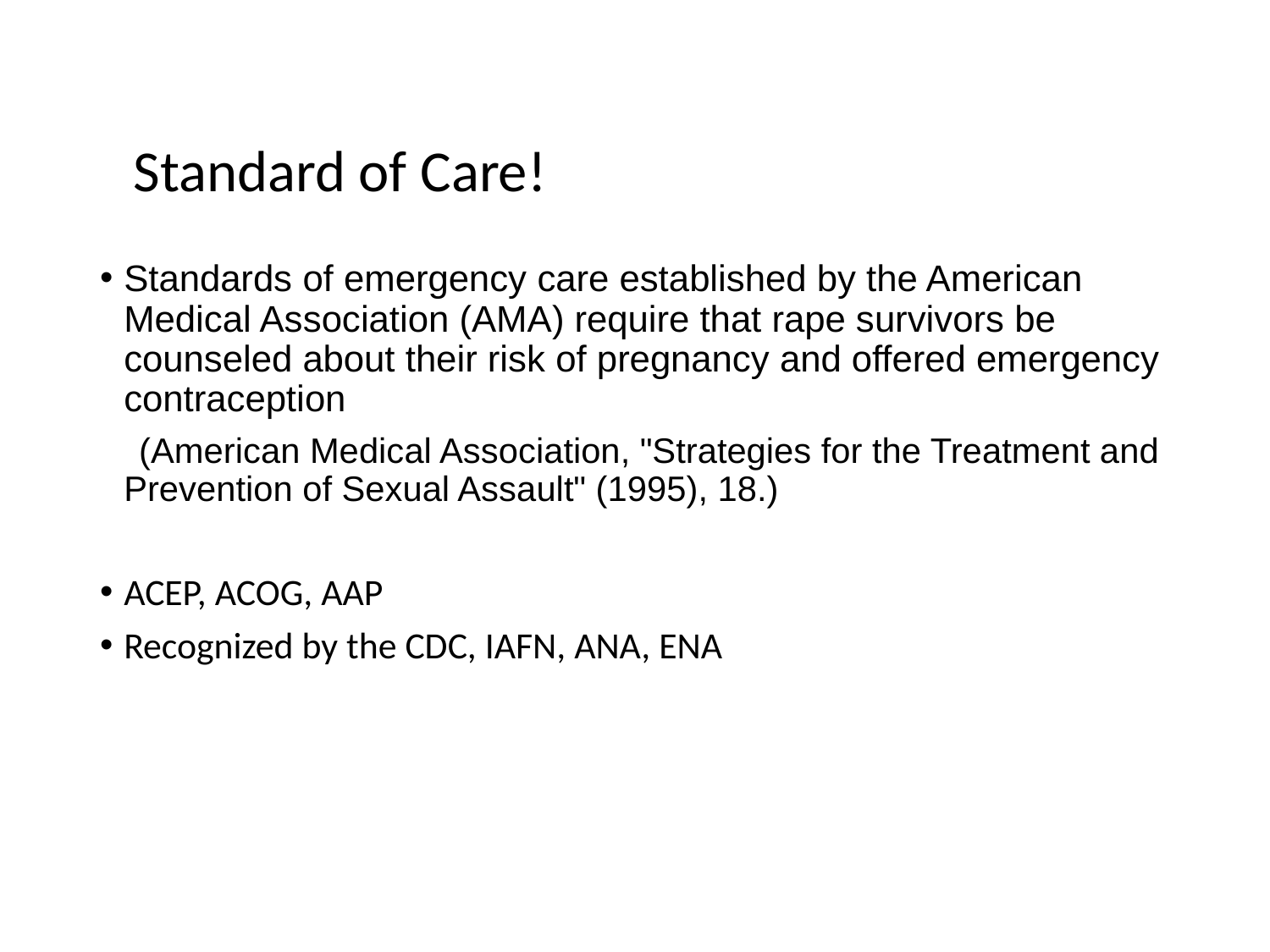

# Standard of Care!
Standards of emergency care established by the American Medical Association (AMA) require that rape survivors be counseled about their risk of pregnancy and offered emergency contraception
    (American Medical Association, "Strategies for the Treatment and Prevention of Sexual Assault" (1995), 18.)

ACEP, ACOG, AAP
Recognized by the CDC, IAFN, ANA, ENA